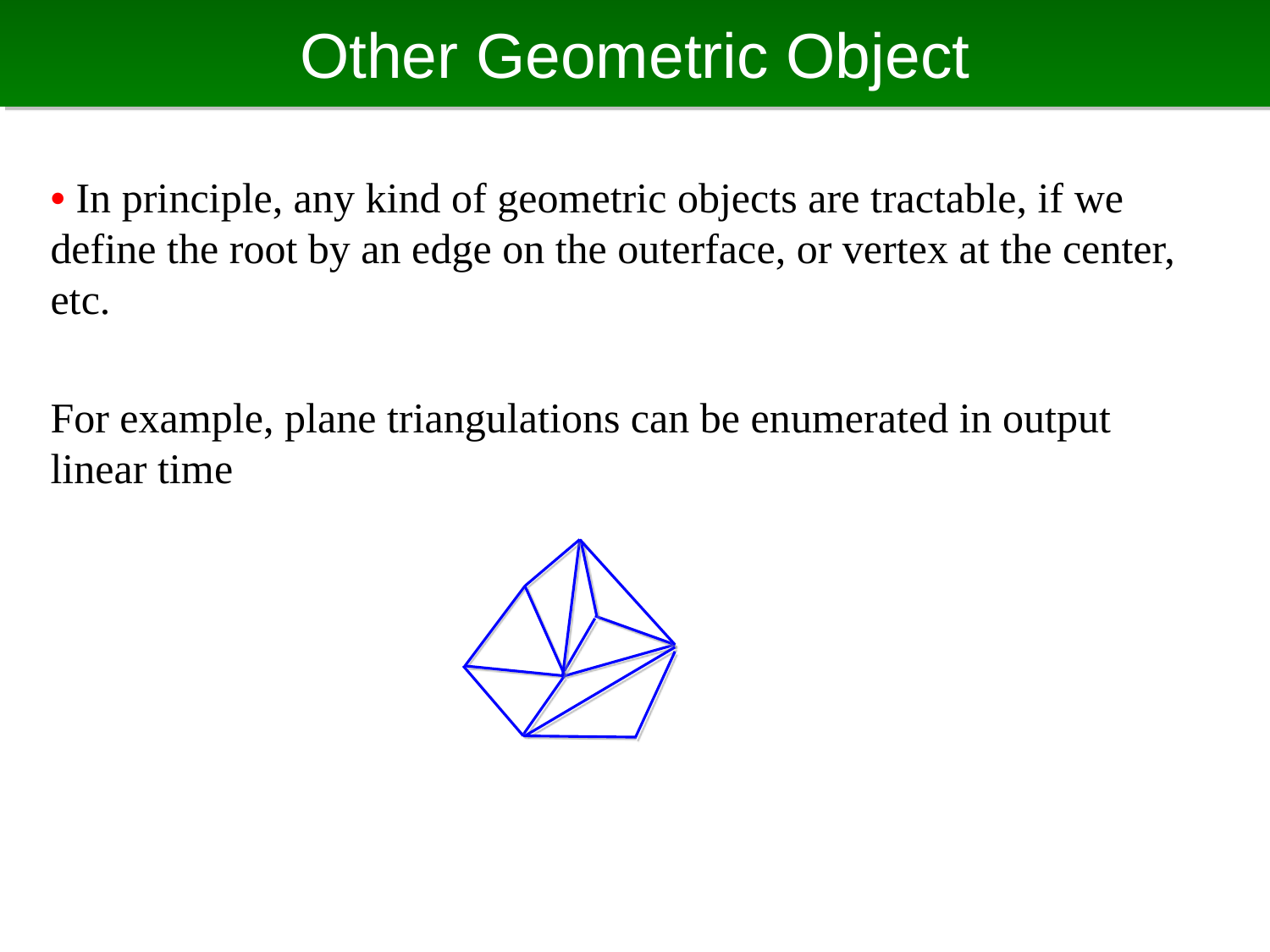

# Other Geometric Object
• In principle, any kind of geometric objects are tractable, if we define the root by an edge on the outerface, or vertex at the center, etc.

For example, plane triangulations can be enumerated in output linear time